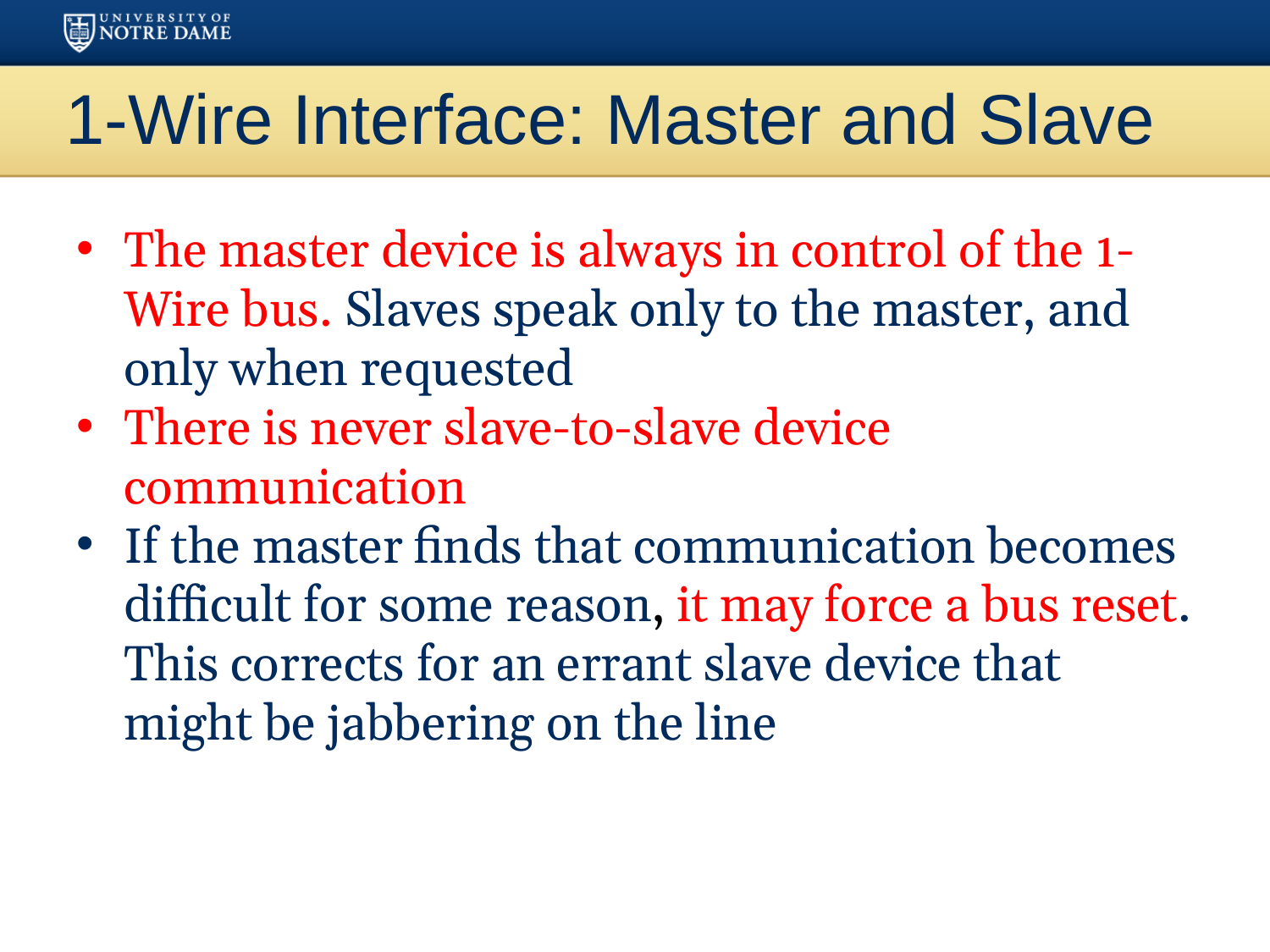

# 1-Wire Interface: Master and Slave
The master device is always in control of the 1-Wire bus. Slaves speak only to the master, and only when requested
There is never slave-to-slave device communication
If the master finds that communication becomes difficult for some reason, it may force a bus reset. This corrects for an errant slave device that might be jabbering on the line